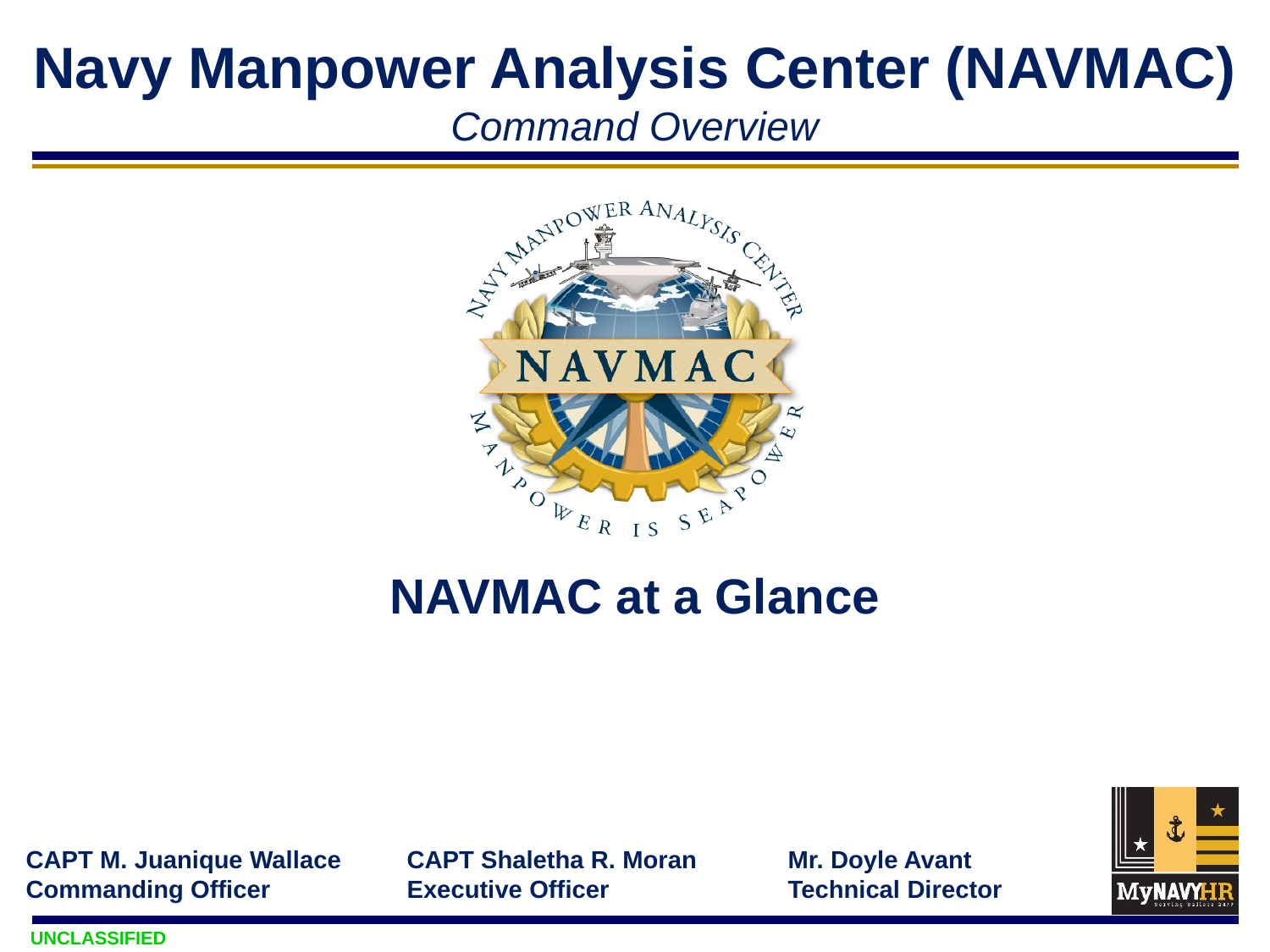

# Navy Manpower Analysis Center (NAVMAC) Command Overview
NAVMAC at a Glance
CAPT M. Juanique Wallace	CAPT Shaletha R. Moran	Mr. Doyle Avant
Commanding Officer		Executive Officer		Technical Director